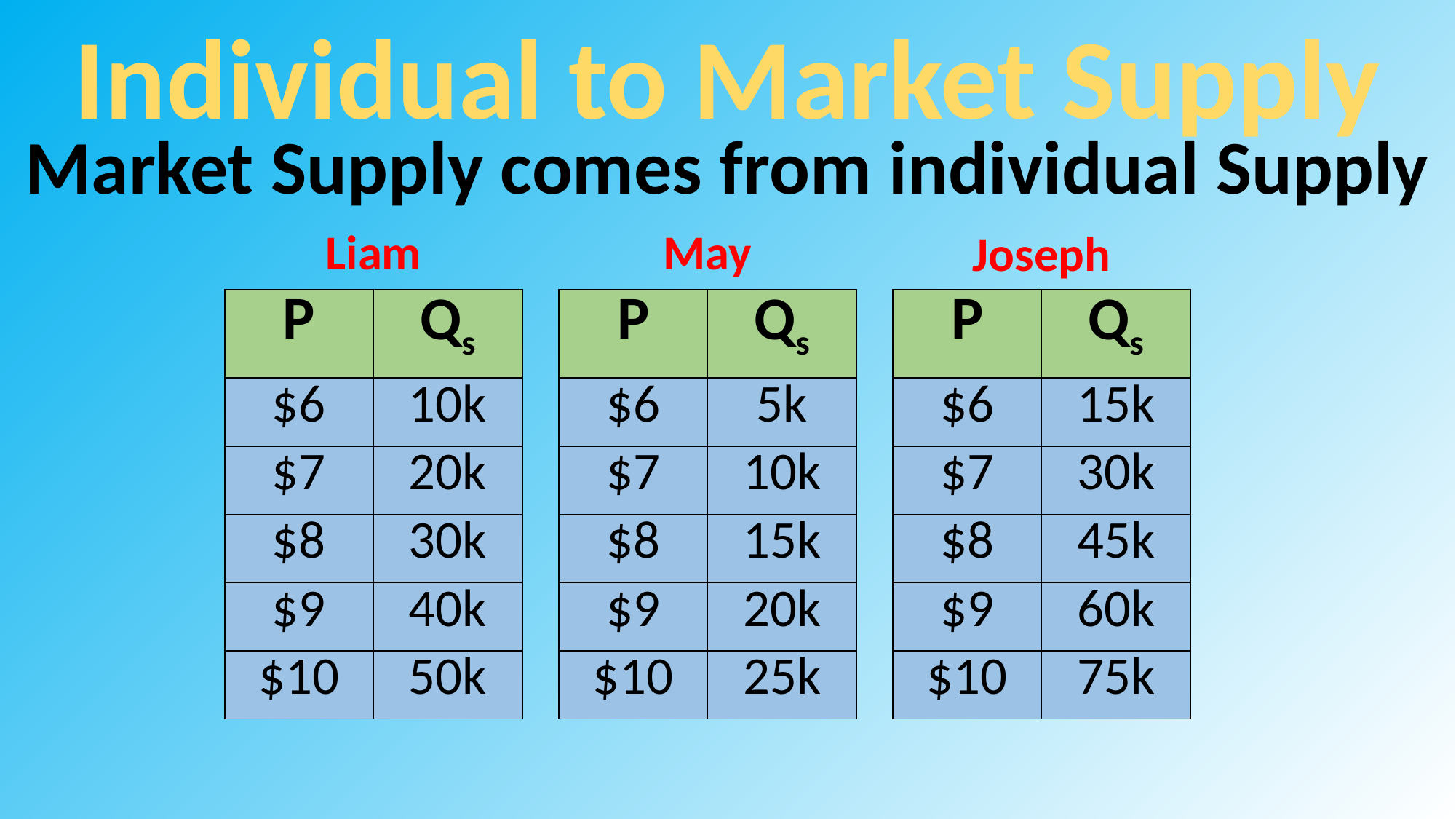

Individual to Market Supply
Market Supply comes from individual Supply
May
Liam
Joseph
| P | Qs |
| --- | --- |
| $6 | 10k |
| $7 | 20k |
| $8 | 30k |
| $9 | 40k |
| $10 | 50k |
| P | Qs |
| --- | --- |
| $6 | 5k |
| $7 | 10k |
| $8 | 15k |
| $9 | 20k |
| $10 | 25k |
| P | Qs |
| --- | --- |
| $6 | 15k |
| $7 | 30k |
| $8 | 45k |
| $9 | 60k |
| $10 | 75k |